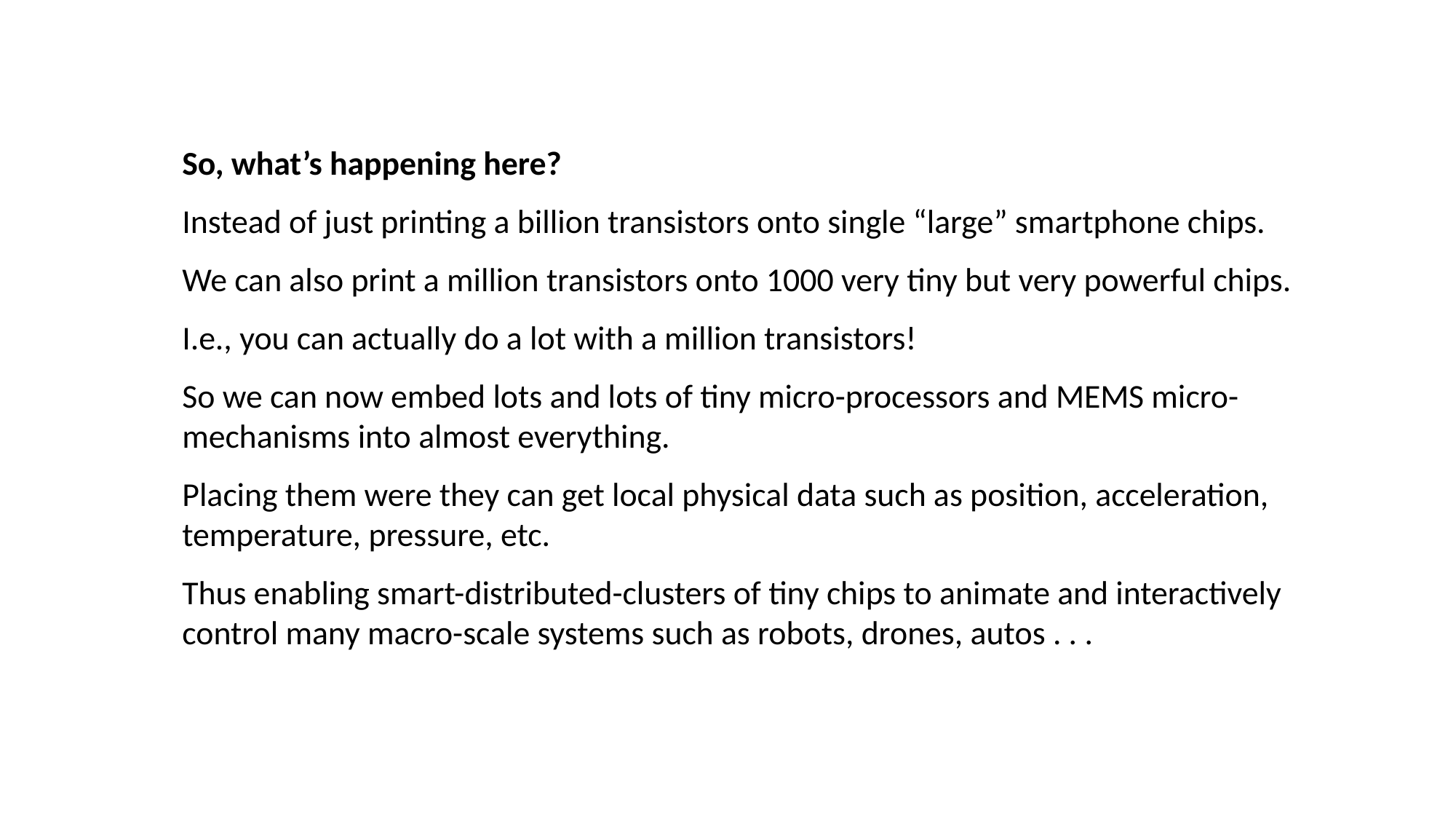

So, what’s happening here?
Instead of just printing a billion transistors onto single “large” smartphone chips.
We can also print a million transistors onto 1000 very tiny but very powerful chips.
I.e., you can actually do a lot with a million transistors!
So we can now embed lots and lots of tiny micro-processors and MEMS micro-mechanisms into almost everything.
Placing them were they can get local physical data such as position, acceleration, temperature, pressure, etc.
Thus enabling smart-distributed-clusters of tiny chips to animate and interactively control many macro-scale systems such as robots, drones, autos . . .